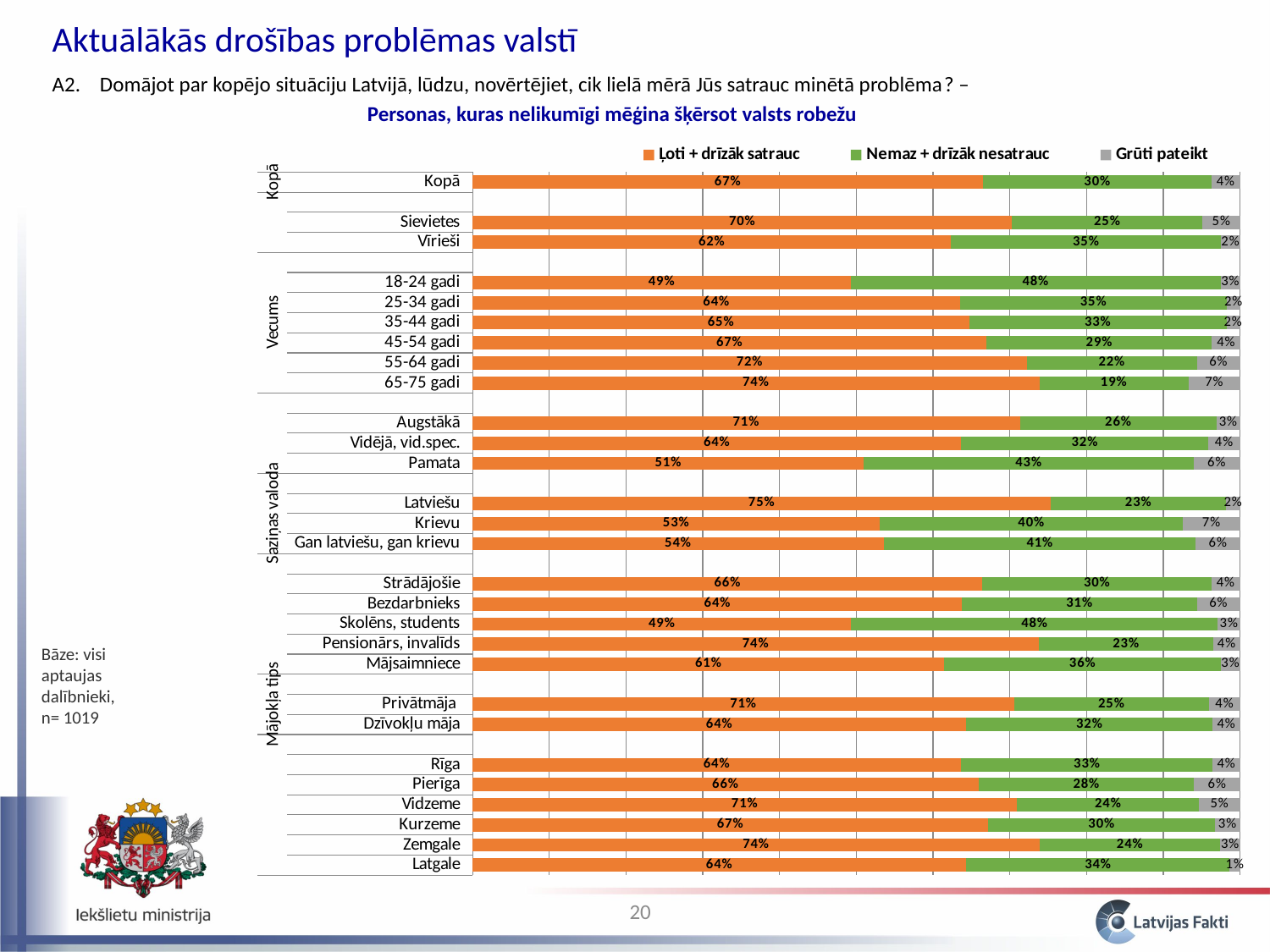

Aktuālākās drošības problēmas valstī
A2. 	Domājot par kopējo situāciju Latvijā, lūdzu, novērtējiet, cik lielā mērā Jūs satrauc minētā problēma? –
Personas, kuras nelikumīgi mēģina šķērsot valsts robežu

### Chart

| Category | Ļoti + drīzāk satrauc | Nemaz + drīzāk nesatrauc | Grūti pateikt |
|---|---|---|---|
| Latgale | 0.6432252595204191 | 0.34328671821435514 | 0.01348802226522575 |
| Zemgale | 0.7386061352046793 | 0.235726716501796 | 0.025667148293524 |
| Kurzeme | 0.6714631567560372 | 0.29602023752818296 | 0.03251660571578074 |
| Vidzeme | 0.7092711132624676 | 0.23755479151585004 | 0.05317409522168397 |
| Pierīga | 0.6594096574159966 | 0.2806438077885643 | 0.05994653479543708 |
| Rīga | 0.6364675685164686 | 0.3277451749154685 | 0.0357872565680633 |
|  | None | None | None |
| Dzīvokļu māja | 0.6430921226770323 | 0.3211780245893363 | 0.03572985273363047 |
| Privātmāja  | 0.7054882231161193 | 0.2539218058862825 | 0.04058997099759574 |
|  | None | None | None |
| Mājsaimniece | 0.614592937427836 | 0.3603707059312339 | 0.025036356640930256 |
| Pensionārs, invalīds | 0.7380676342149303 | 0.2268579679651509 | 0.035074397819918404 |
| Skolēns, students | 0.4930873210600244 | 0.47804498740136075 | 0.028867691538615126 |
| Bezdarbnieks | 0.6379397818558932 | 0.30575130535740247 | 0.05630891278670445 |
| Strādājošie | 0.6643660549853447 | 0.2982769540435881 | 0.03735699097106646 |
|  | None | None | None |
| Gan latviešu, gan krievu | 0.5357569743070443 | 0.40664216012155113 | 0.05760086557140455 |
| Krievu | 0.530427858429862 | 0.395180842534699 | 0.07439129903543631 |
| Latviešu | 0.753425197824997 | 0.22838346524372405 | 0.018191336931278848 |
|  | None | None | None |
| Pamata | 0.5098414375704858 | 0.4294278070980501 | 0.060730755331464055 |
| Vidējā, vid.spec. | 0.636559815601504 | 0.32207355419657446 | 0.04136663020192158 |
| Augstākā | 0.7131630686621862 | 0.25610190523839493 | 0.03073502609941829 |
|  | None | None | None |
| 65-75 gadi | 0.7384259617624872 | 0.19460341776526108 | 0.06697062047225119 |
| 55-64 gadi | 0.7219894617295757 | 0.2216312440404149 | 0.056379294230009806 |
| 45-54 gadi | 0.6695809221840314 | 0.29385271365526827 | 0.036566364160698715 |
| 35-44 gadi | 0.647264325491813 | 0.334911653894028 | 0.017824020614158144 |
| 25-34 gadi | 0.635140685898391 | 0.3475341588450256 | 0.017325155256582295 |
| 18-24 gadi | 0.49280431566956406 | 0.4817070875372575 | 0.02548859679317854 |
|  | None | None | None |
| Vīrieši | 0.6233846053582852 | 0.3519930092664268 | 0.024622385375286618 |
| Sievietes | 0.7027505340132305 | 0.24834296635304554 | 0.048906499633723885 |
|  | None | None | None |
| Kopā | 0.665353230300261 | 0.29718296861077254 | 0.037463801088966645 |
Bāze: visi aptaujas dalībnieki, n= 1019
20